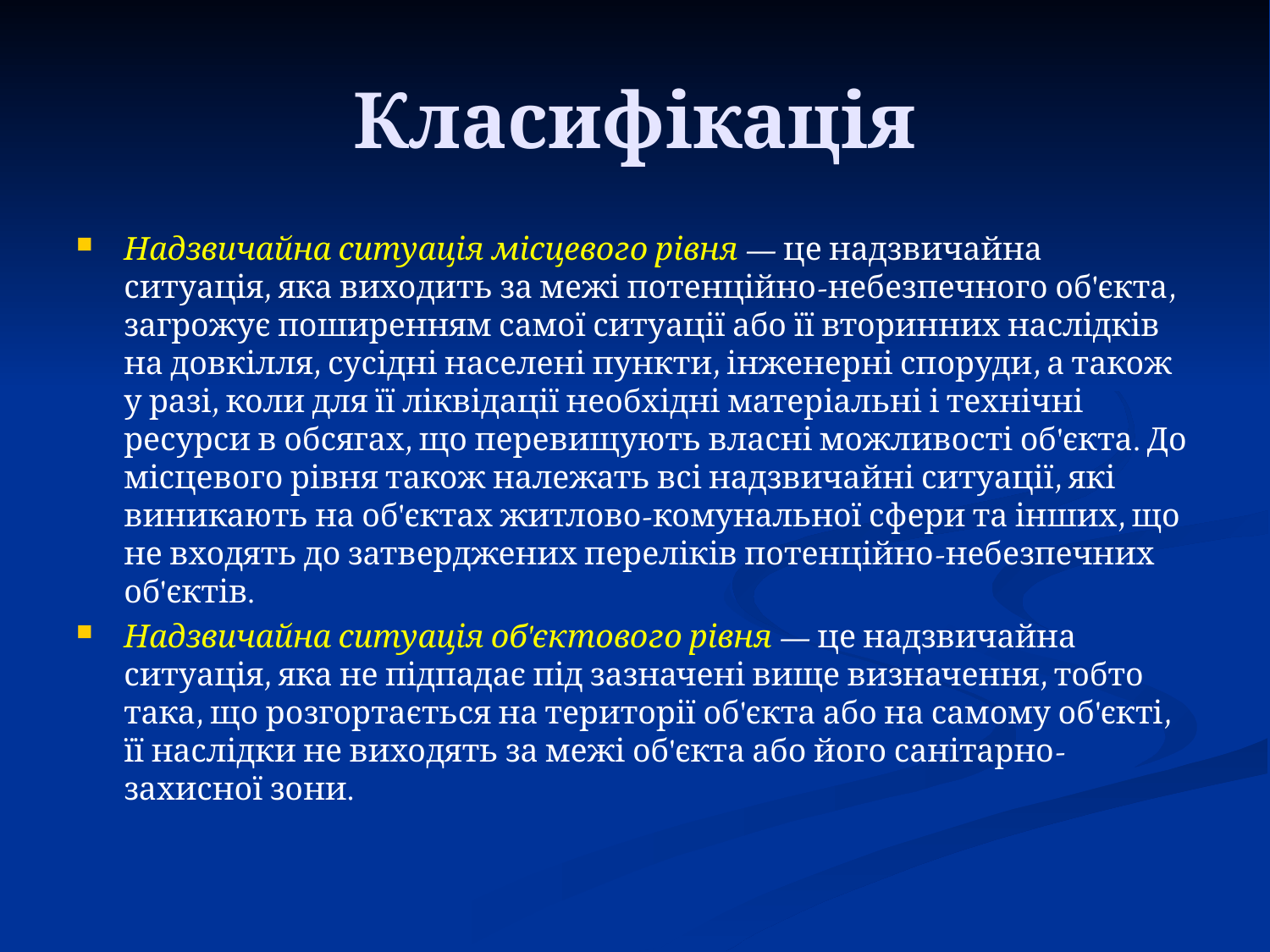

# Класифікація
Надзвичайна ситуація місцевого рівня — це надзвичайна ситуація, яка виходить за межі потенційно-небезпечного об'єкта, загрожує поширенням самої ситуації або її вторинних наслідків на довкілля, сусідні населені пункти, інженерні споруди, а також у разі, коли для її ліквідації необхідні матеріальні і технічні ресурси в обсягах, що перевищують власні можливості об'єкта. До місцевого рівня також належать всі надзвичайні ситуації, які виникають на об'єктах житлово-комунальної сфери та інших, що не входять до затверджених переліків потенційно-небезпечних об'єктів.
Надзвичайна ситуація об'єктового рівня — це надзвичайна ситуація, яка не підпадає під зазначені вище визначення, тобто така, що розгортається на території об'єкта або на самому об'єкті, її наслідки не виходять за межі об'єкта або його санітарно-захисної зони.